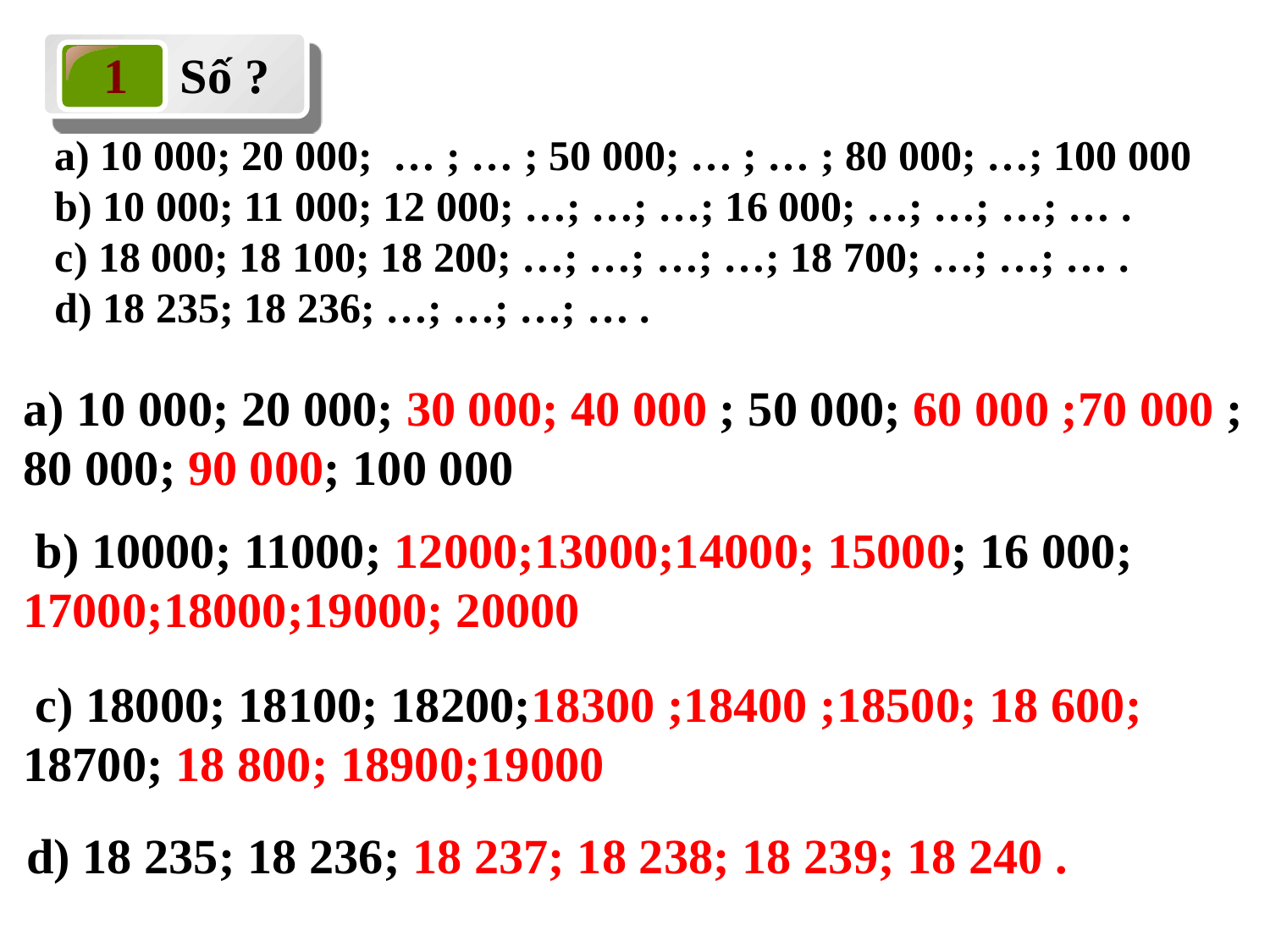

Số ?
1

a) 10 000; 20 000;  … ; … ; 50 000; … ; … ; 80 000; …; 100 000
b) 10 000; 11 000; 12 000; …; …; …; 16 000; …; …; …; … .
c) 18 000; 18 100; 18 200; …; …; …; …; 18 700; …; …; … .
d) 18 235; 18 236; …; …; …; … .
a) 10 000; 20 000; 30 000; 40 000 ; 50 000; 60 000 ;70 000 ; 80 000; 90 000; 100 000
 b) 10000; 11000; 12000;13000;14000; 15000; 16 000; 17000;18000;19000; 20000
 c) 18000; 18100; 18200;18300 ;18400 ;18500; 18 600; 18700; 18 800; 18900;19000
  d) 18 235; 18 236; 18 237; 18 238; 18 239; 18 240 .